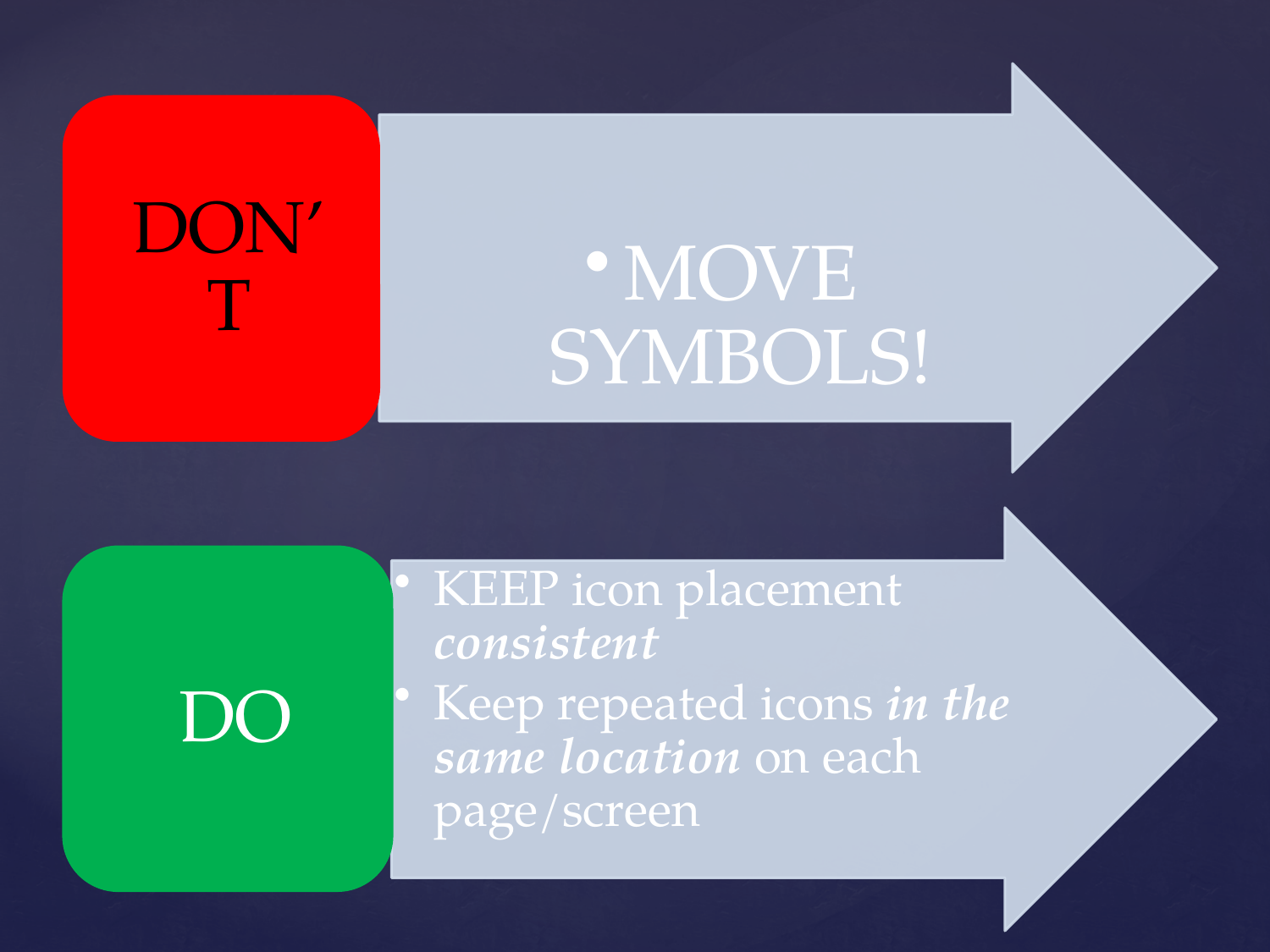

MOVE SYMBOLS!
DON’T
KEEP icon placement consistent
Keep repeated icons in the same location on each page/screen
DO
70